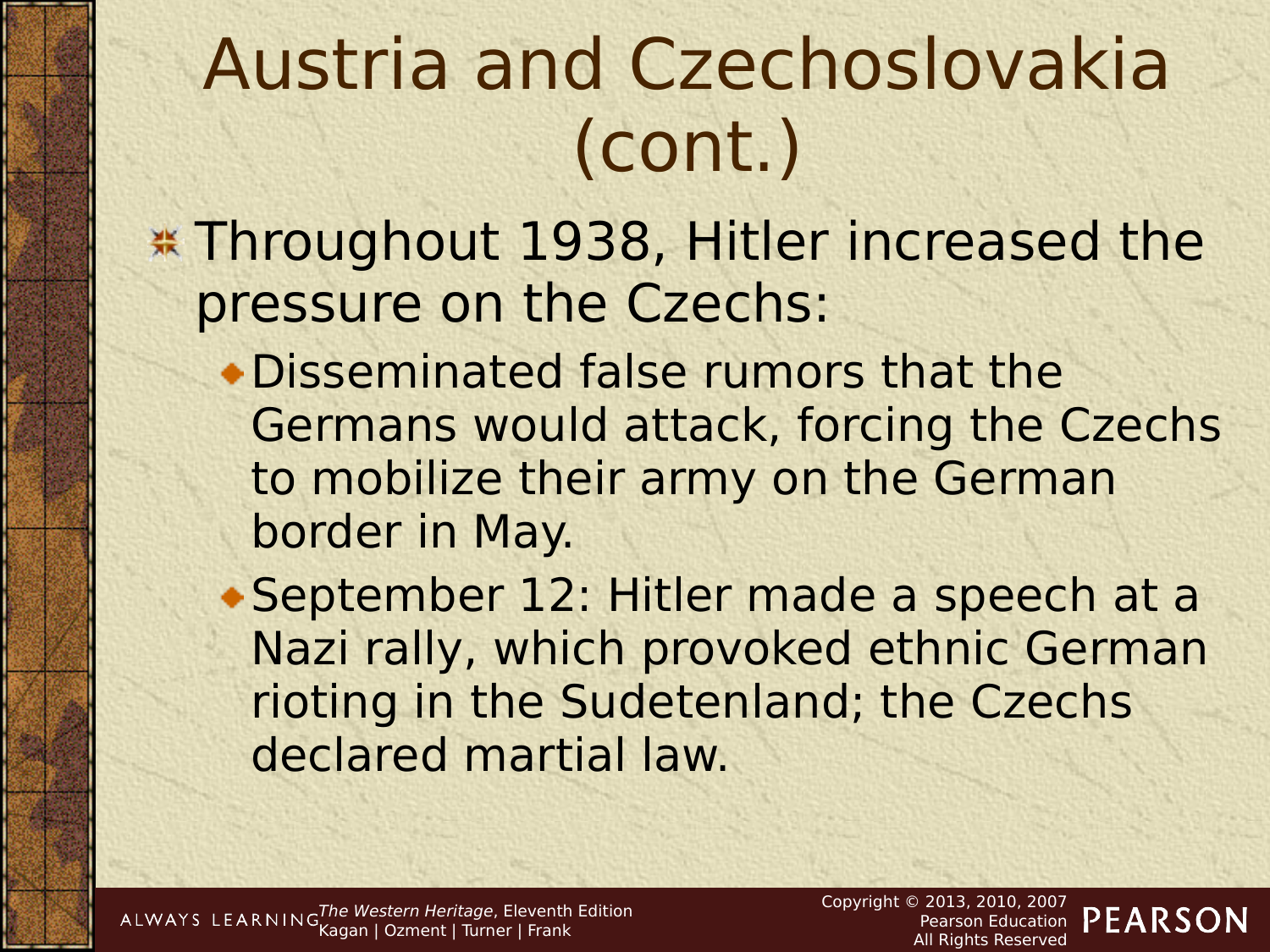

Austria and Czechoslovakia (cont.)
Throughout 1938, Hitler increased the pressure on the Czechs:
Disseminated false rumors that the Germans would attack, forcing the Czechs to mobilize their army on the German border in May.
September 12: Hitler made a speech at a Nazi rally, which provoked ethnic German rioting in the Sudetenland; the Czechs declared martial law.